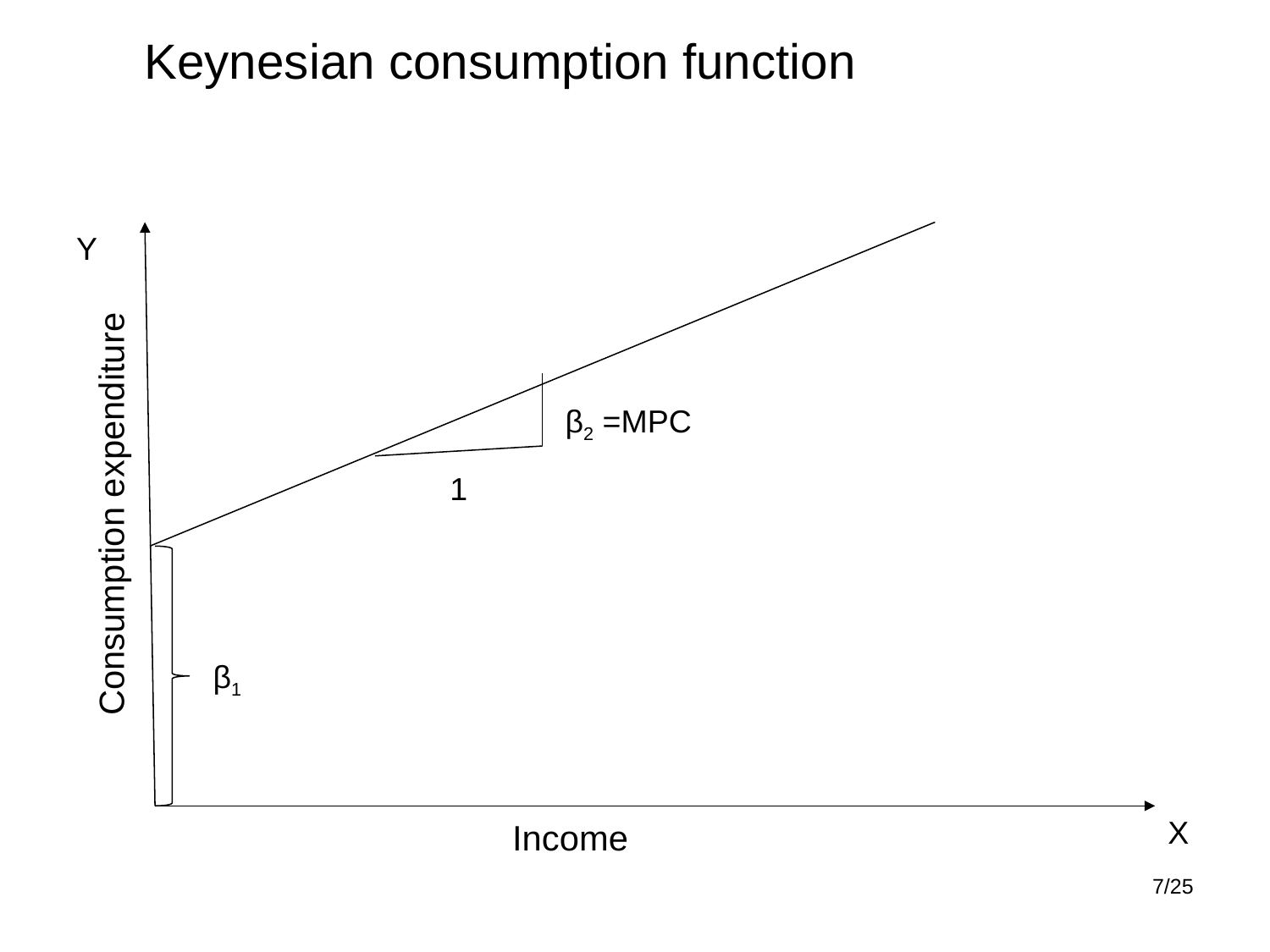

Keynesian consumption function
Y
β2 =MPC
1
Consumption expenditure

β1
X
Income
7/25